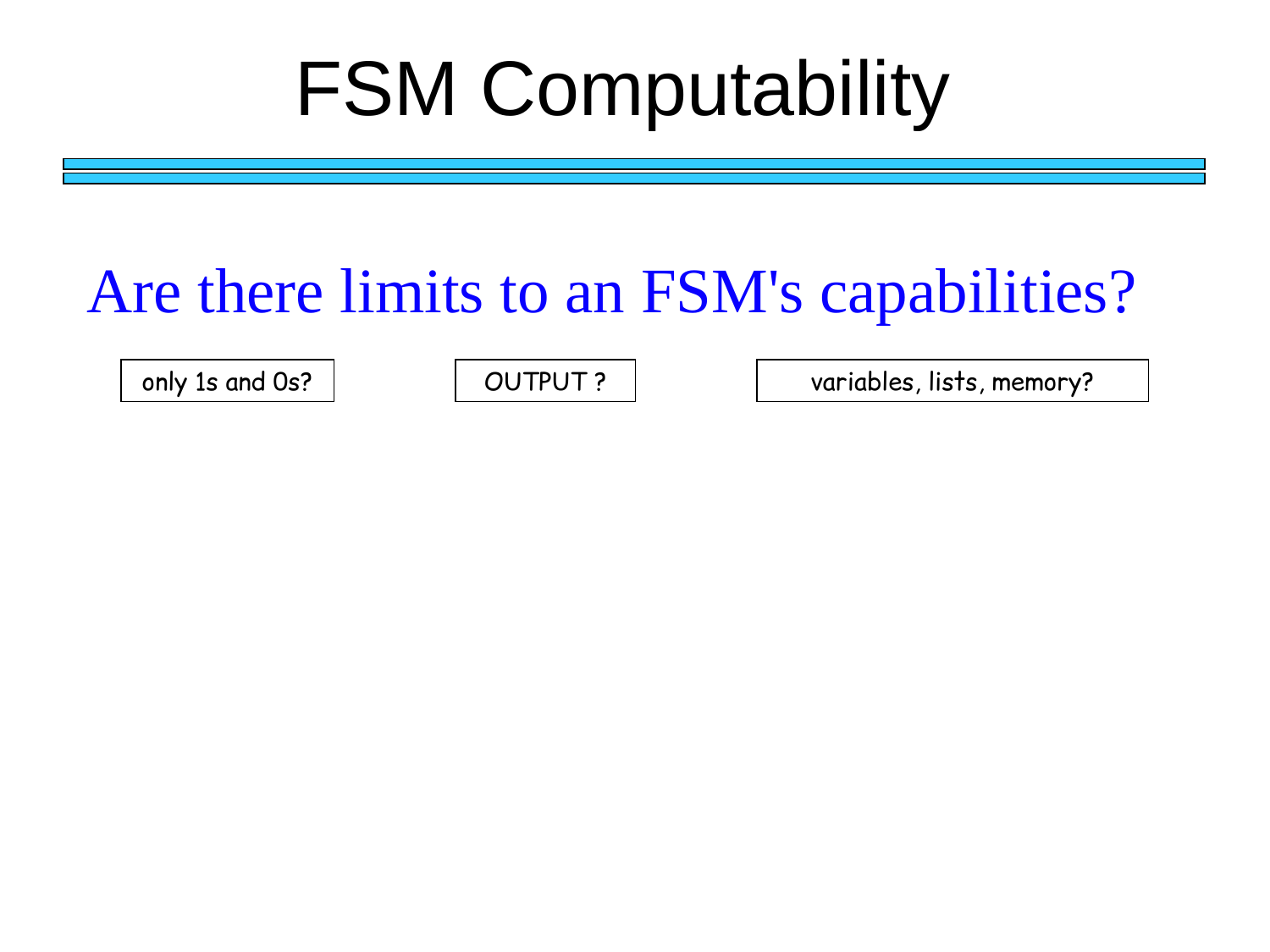

FSM Computability

Are there limits to an FSM's capabilities?
only 1s and 0s?
OUTPUT ?
variables, lists, memory?